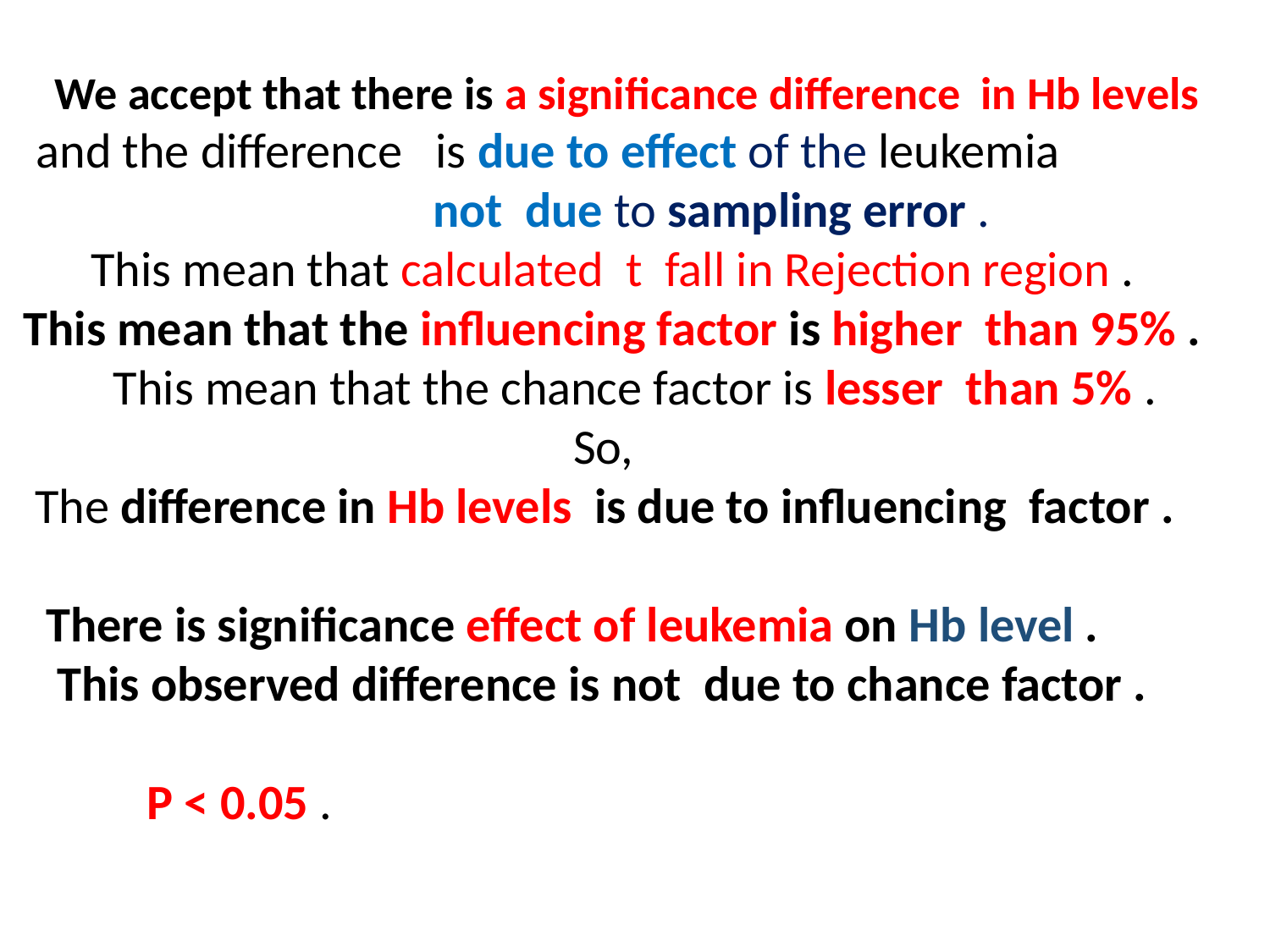

We accept that there is a significance difference  in Hb levels
  and the difference   is due to effect of the leukemia                                not  due to sampling error .
       This mean that calculated  t  fall in Rejection region .
 This mean that the influencing factor is higher  than 95% .
         This mean that the chance factor is lesser  than 5% .
                                                  So,
  The difference in Hb levels  is due to influencing  factor .

   There is significance effect of leukemia on Hb level .
    This observed difference is not  due to chance factor .

            P < 0.05 .